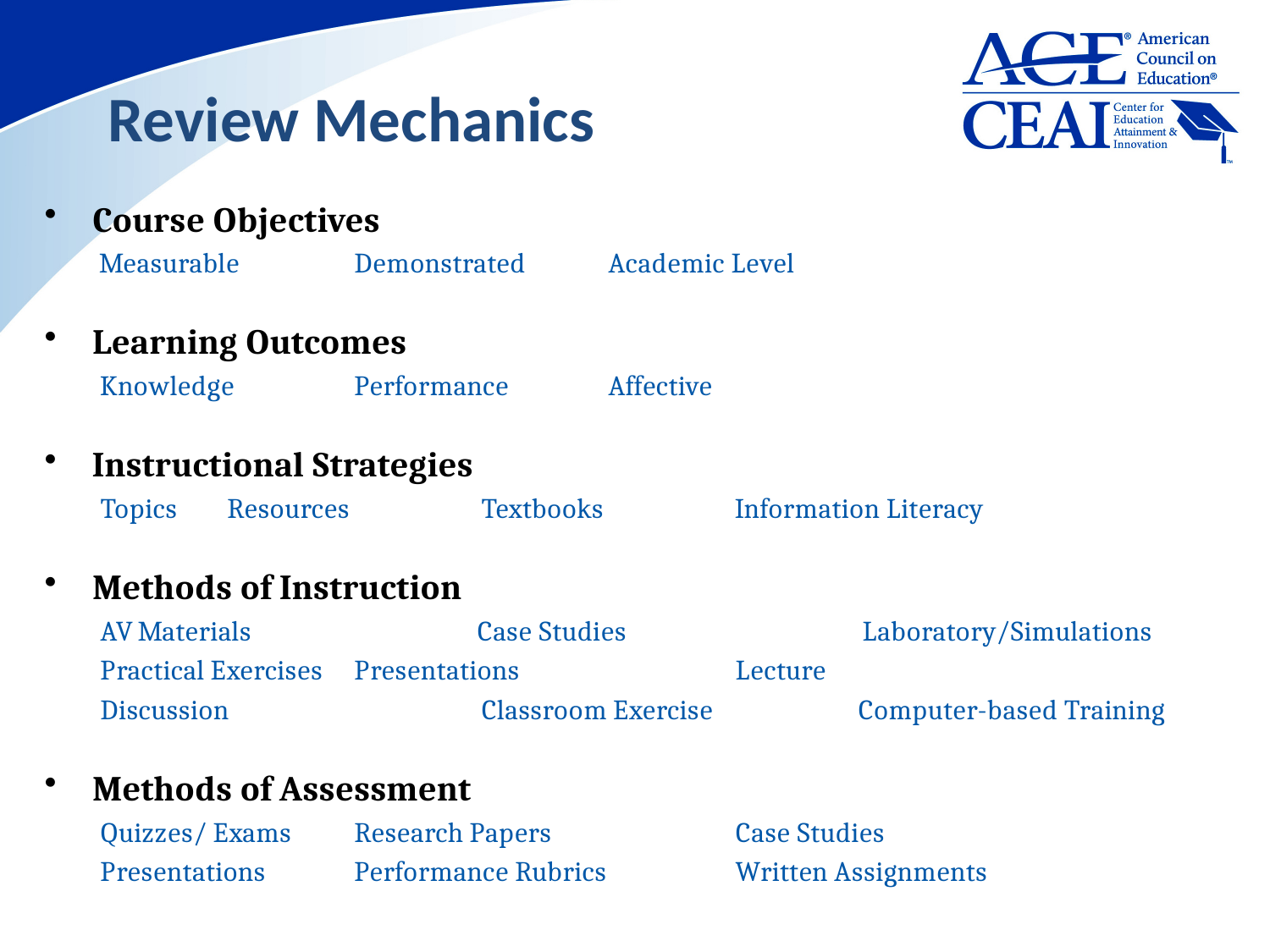

# Review Mechanics
Course Objectives
Measurable 	Demonstrated 	Academic Level
Learning Outcomes
Knowledge 	Performance 	Affective
Instructional Strategies
Topics 	Resources 	Textbooks 	Information Literacy
Methods of Instruction
AV Materials	                    Case Studies		Laboratory/Simulations
Practical Exercises 	Presentations 		Lecture
Discussion		Classroom Exercise	                    Computer-based Training
Methods of Assessment
Quizzes/ Exams      	Research Papers		Case Studies
Presentations      	Performance Rubrics 	Written Assignments